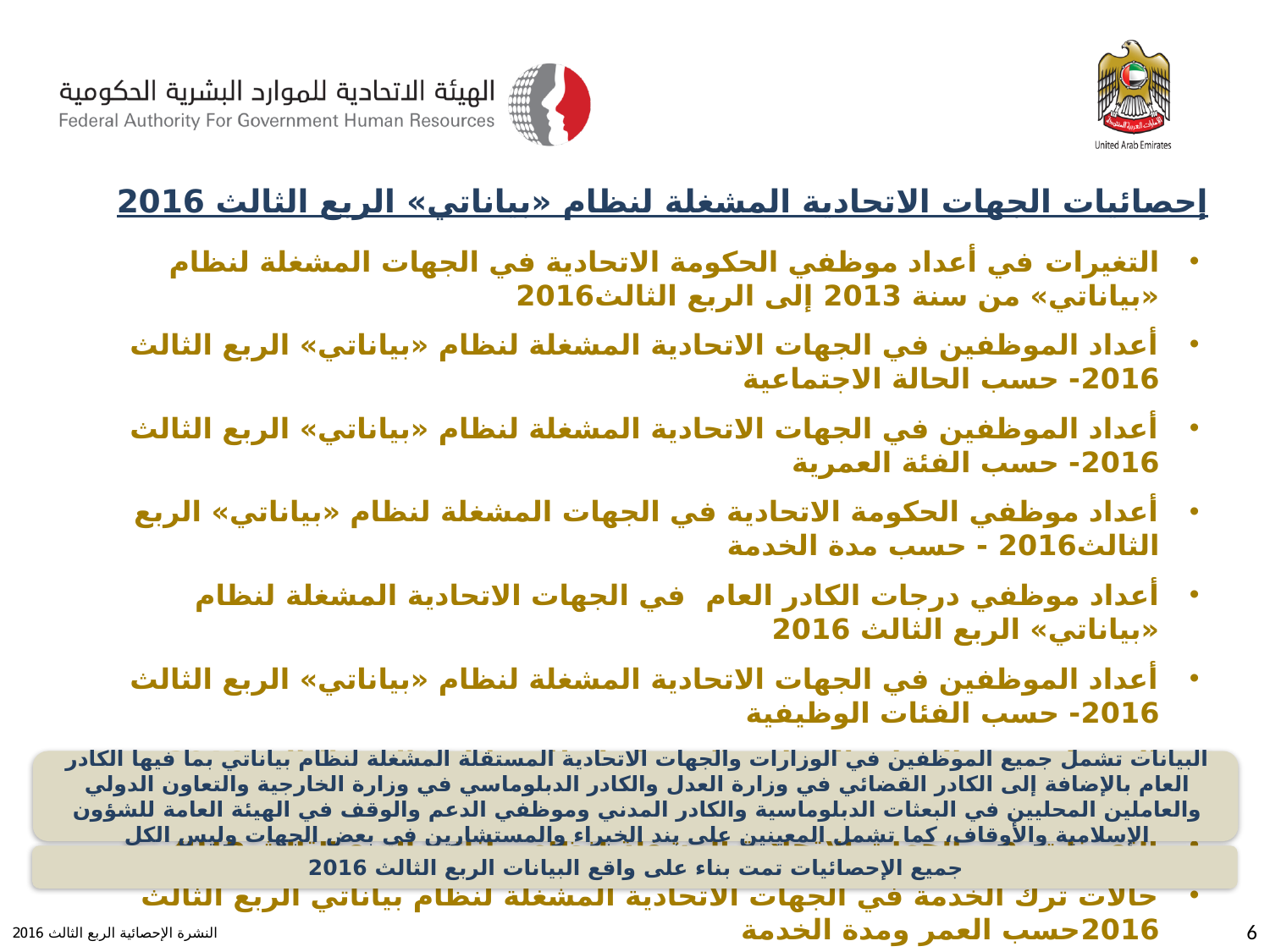

إحصائيات الجهات الاتحادية المشغلة لنظام «بياناتي» الربع الثالث 2016
التغيرات في أعداد موظفي الحكومة الاتحادية في الجهات المشغلة لنظام «بياناتي» من سنة 2013 إلى الربع الثالث2016
أعداد الموظفين في الجهات الاتحادية المشغلة لنظام «بياناتي» الربع الثالث 2016- حسب الحالة الاجتماعية
أعداد الموظفين في الجهات الاتحادية المشغلة لنظام «بياناتي» الربع الثالث 2016- حسب الفئة العمرية
أعداد موظفي الحكومة الاتحادية في الجهات المشغلة لنظام «بياناتي» الربع الثالث2016 - حسب مدة الخدمة
أعداد موظفي درجات الكادر العام  في الجهات الاتحادية المشغلة لنظام «بياناتي» الربع الثالث 2016
أعداد الموظفين في الجهات الاتحادية المشغلة لنظام «بياناتي» الربع الثالث 2016- حسب الفئات الوظيفية
التعيينات  في الجهات الاتحادية المشغلة لنظام بياناتي الربع الثالث 2016– مقارنة بالفترات السابقة
التعيينات  في الجهات الاتحادية المشغلة لنظام بياناتي الربع الثالث 2016
حالات ترك الخدمة في الجهات الاتحادية المشغلة لنظام بياناتي الربع الثالث 2016حسب العمر ومدة الخدمة
الترقيات التي تمت في الجهات الاتحادية المشغلة لنظام «بياناتي» الربع الثالث 2016
البيانات تشمل جميع الموظفين في الوزارات والجهات الاتحادية المستقلة المشغلة لنظام بياناتي بما فيها الكادر العام بالإضافة إلى الكادر القضائي في وزارة العدل والكادر الدبلوماسي في وزارة الخارجية والتعاون الدولي والعاملين المحليين في البعثات الدبلوماسية والكادر المدني وموظفي الدعم والوقف في الهيئة العامة للشؤون الإسلامية والأوقاف، كما تشمل المعينين على بند الخبراء والمستشارين في بعض الجهات وليس الكل
جميع الإحصائيات تمت بناء على واقع البيانات الربع الثالث 2016